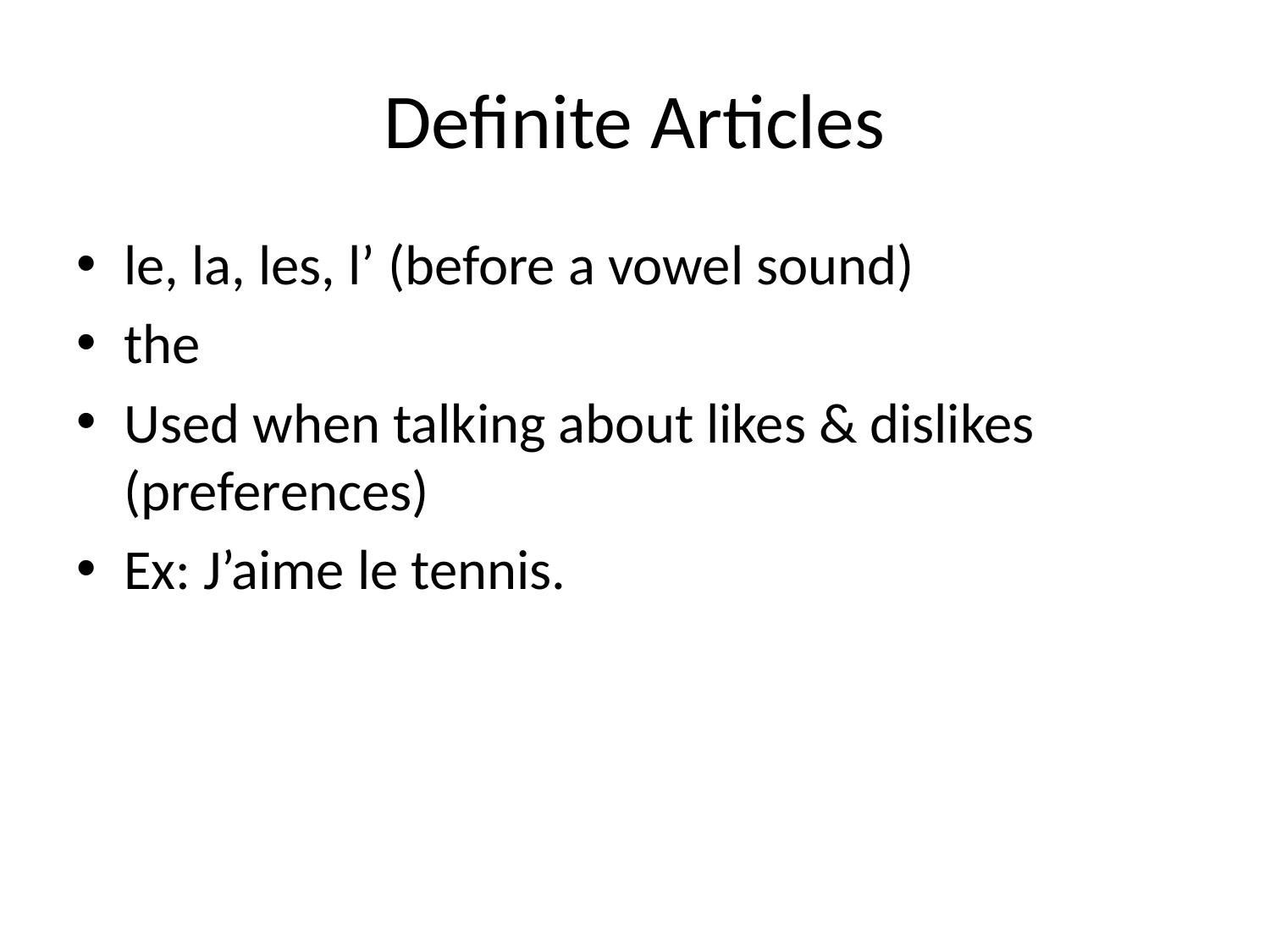

# Definite Articles
le, la, les, l’ (before a vowel sound)
the
Used when talking about likes & dislikes (preferences)
Ex: J’aime le tennis.